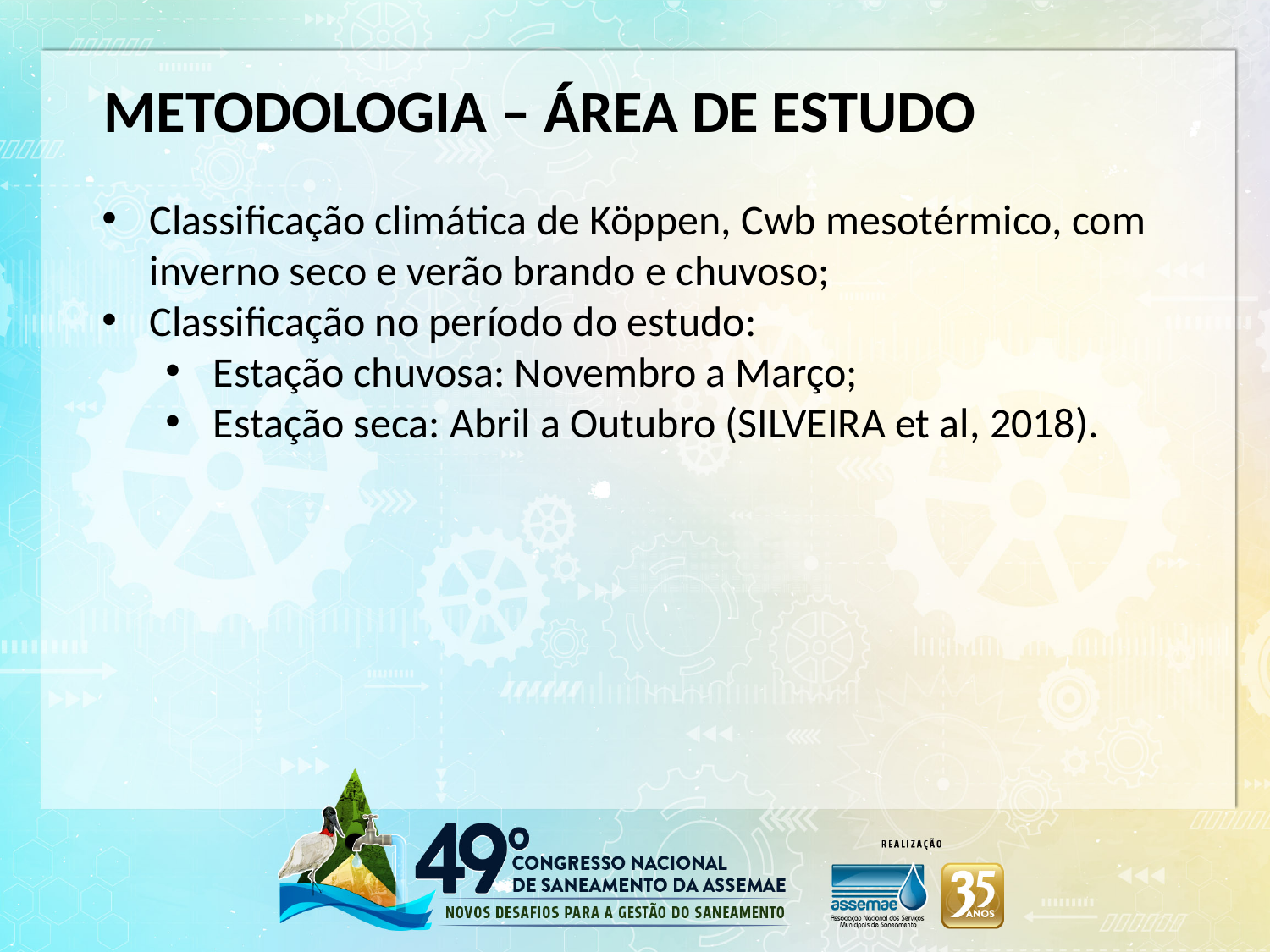

METODOLOGIA – ÁREA DE ESTUDO
Classificação climática de Köppen, Cwb mesotérmico, com inverno seco e verão brando e chuvoso;
Classificação no período do estudo:
Estação chuvosa: Novembro a Março;
Estação seca: Abril a Outubro (SILVEIRA et al, 2018).